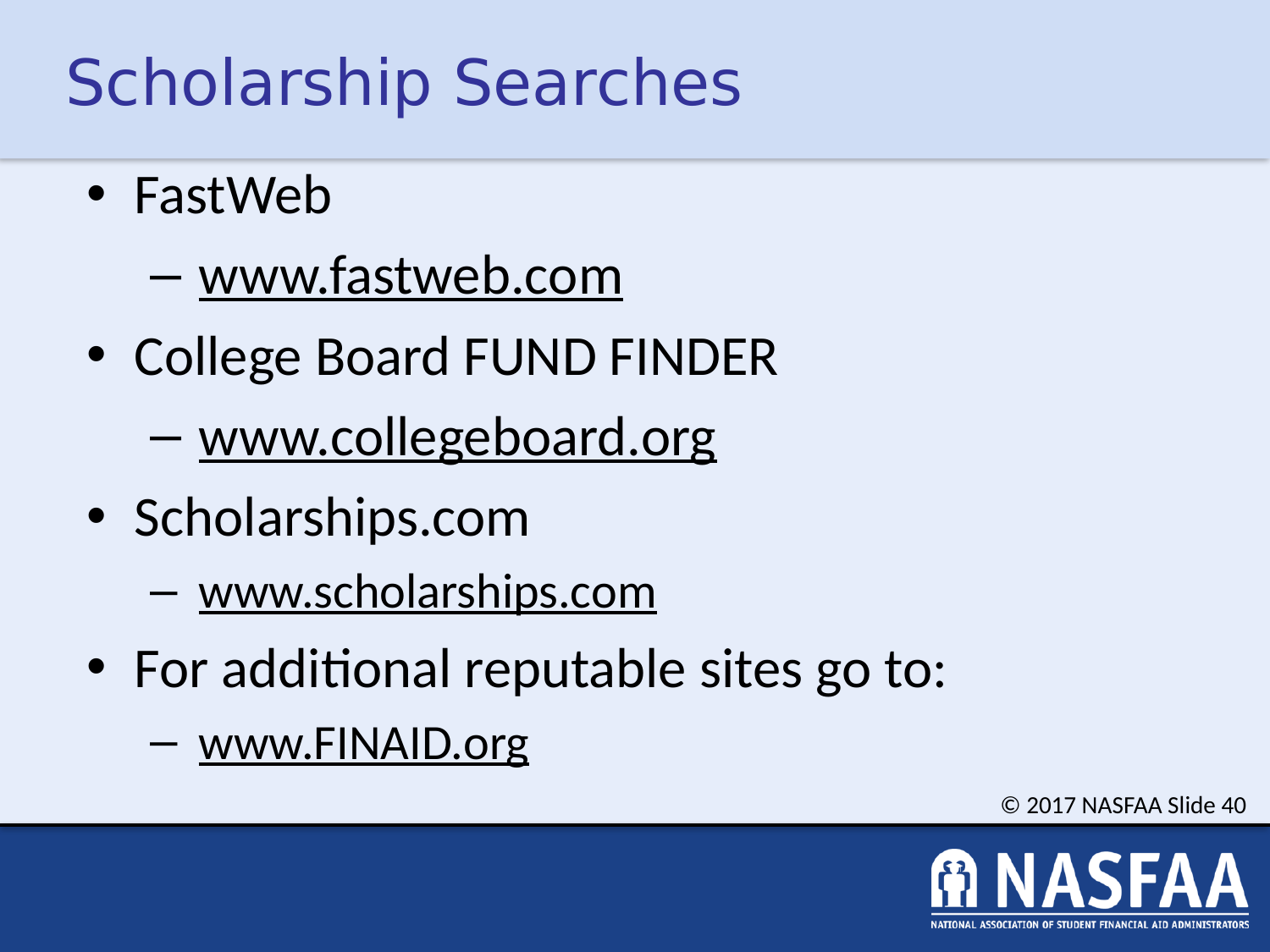

# Scholarship Searches
FastWeb
www.fastweb.com
College Board FUND FINDER
www.collegeboard.org
Scholarships.com
www.scholarships.com
For additional reputable sites go to:
www.FINAID.org